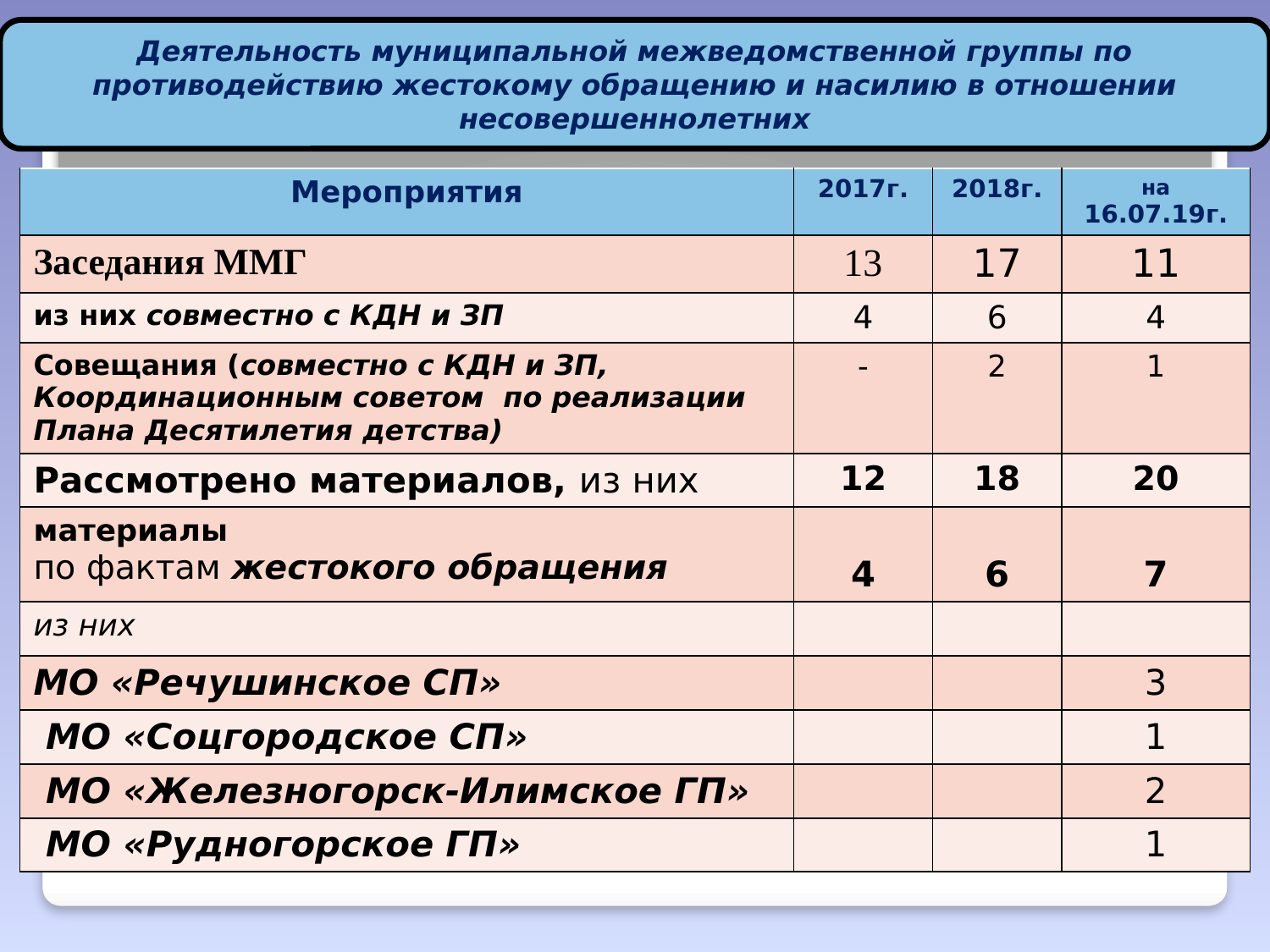

Деятельность муниципальной межведомственной группы по противодействию жестокому обращению и насилию в отношении несовершеннолетних

| Мероприятия | 2017г. | 2018г. | на 16.07.19г. |
| --- | --- | --- | --- |
| Заседания ММГ | 13 | 17 | 11 |
| из них совместно с КДН и ЗП | 4 | 6 | 4 |
| Совещания (совместно с КДН и ЗП, Координационным советом по реализации Плана Десятилетия детства) | - | 2 | 1 |
| Рассмотрено материалов, из них | 12 | 18 | 20 |
| материалы по фактам жестокого обращения | 4 | 6 | 7 |
| из них |  |  |  |
| МО «Речушинское СП» |  |  | 3 |
| МО «Соцгородское СП» |  |  | 1 |
| МО «Железногорск-Илимское ГП» |  |  | 2 |
| МО «Рудногорское ГП» |  |  | 1 |